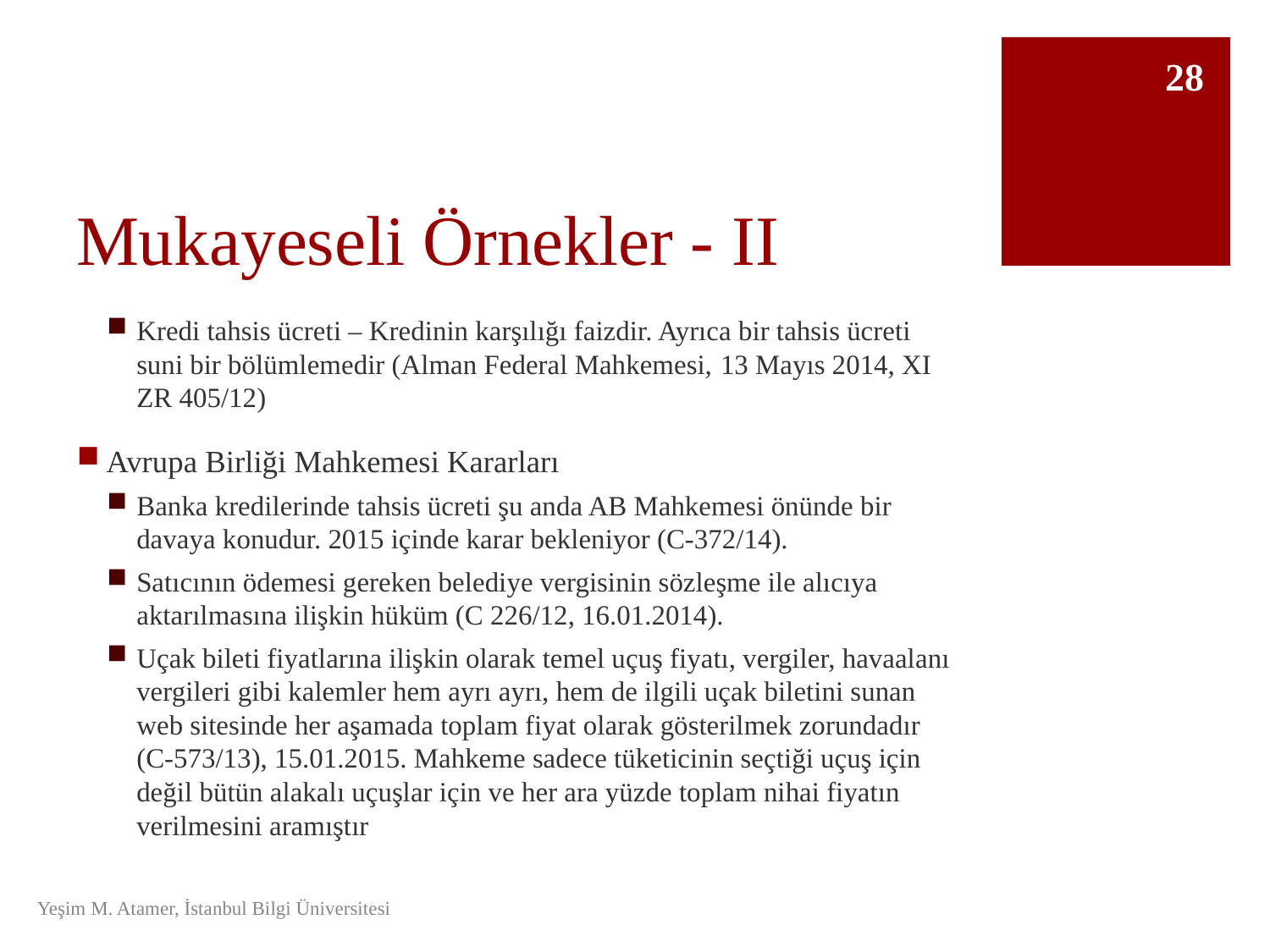

28
# Mukayeseli Örnekler - II
Kredi tahsis ücreti – Kredinin karşılığı faizdir. Ayrıca bir tahsis ücreti suni bir bölümlemedir (Alman Federal Mahkemesi, 13 Mayıs 2014, XI ZR 405/12)
Avrupa Birliği Mahkemesi Kararları
Banka kredilerinde tahsis ücreti şu anda AB Mahkemesi önünde bir davaya konudur. 2015 içinde karar bekleniyor (C-372/14).
Satıcının ödemesi gereken belediye vergisinin sözleşme ile alıcıya aktarılmasına ilişkin hüküm (C 226/12, 16.01.2014).
Uçak bileti fiyatlarına ilişkin olarak temel uçuş fiyatı, vergiler, havaalanı vergileri gibi kalemler hem ayrı ayrı, hem de ilgili uçak biletini sunan web sitesinde her aşamada toplam fiyat olarak gösterilmek zorundadır (C-573/13), 15.01.2015. Mahkeme sadece tüketicinin seçtiği uçuş için değil bütün alakalı uçuşlar için ve her ara yüzde toplam nihai fiyatın verilmesini aramıştır

Yeşim M. Atamer, İstanbul Bilgi Üniversitesi